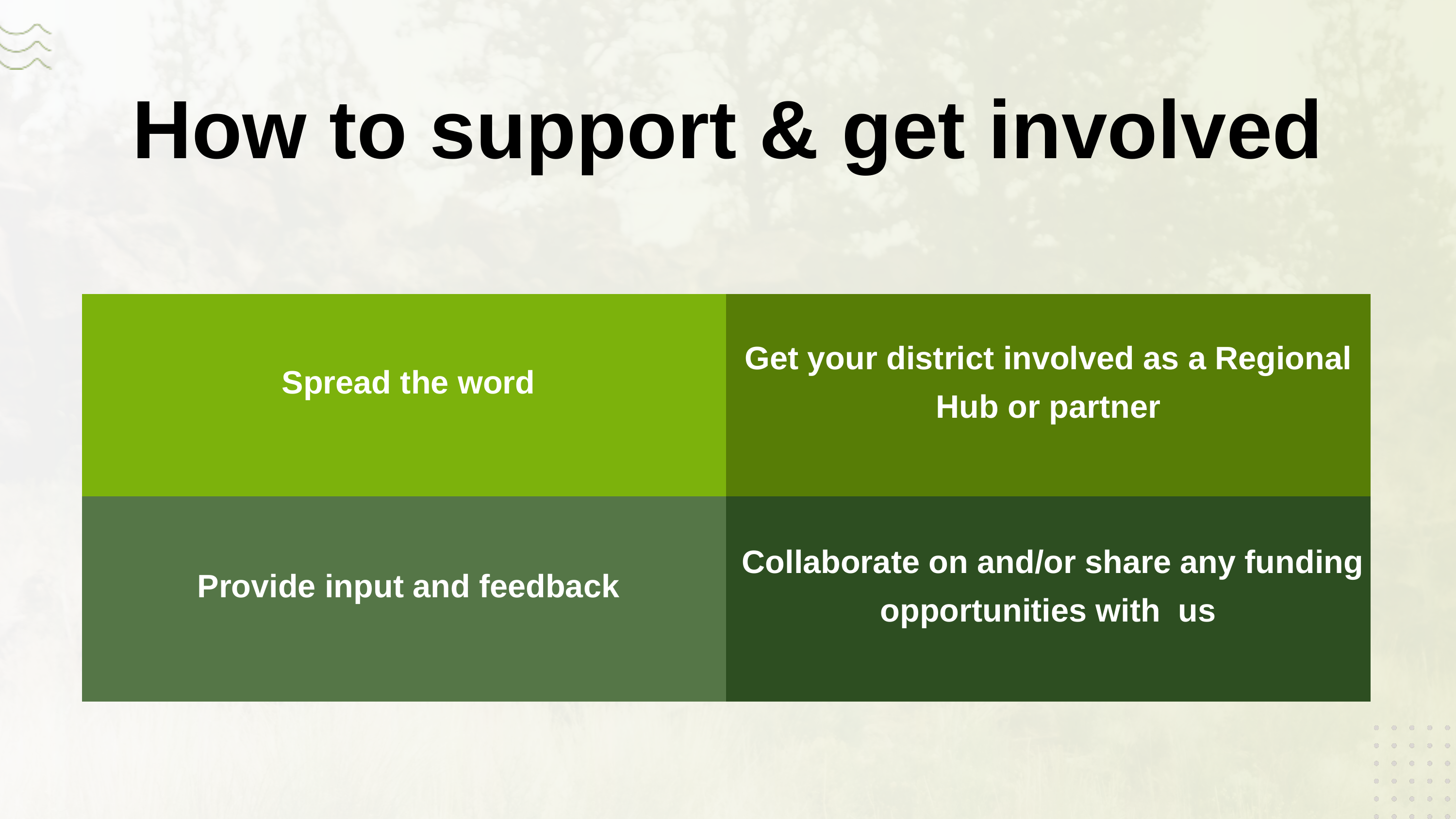

How to support & get involved

 Spread the word

Get your district involved as a Regional Hub or partner

 Provide input and feedback

 Collaborate on and/or share any funding opportunities with  us